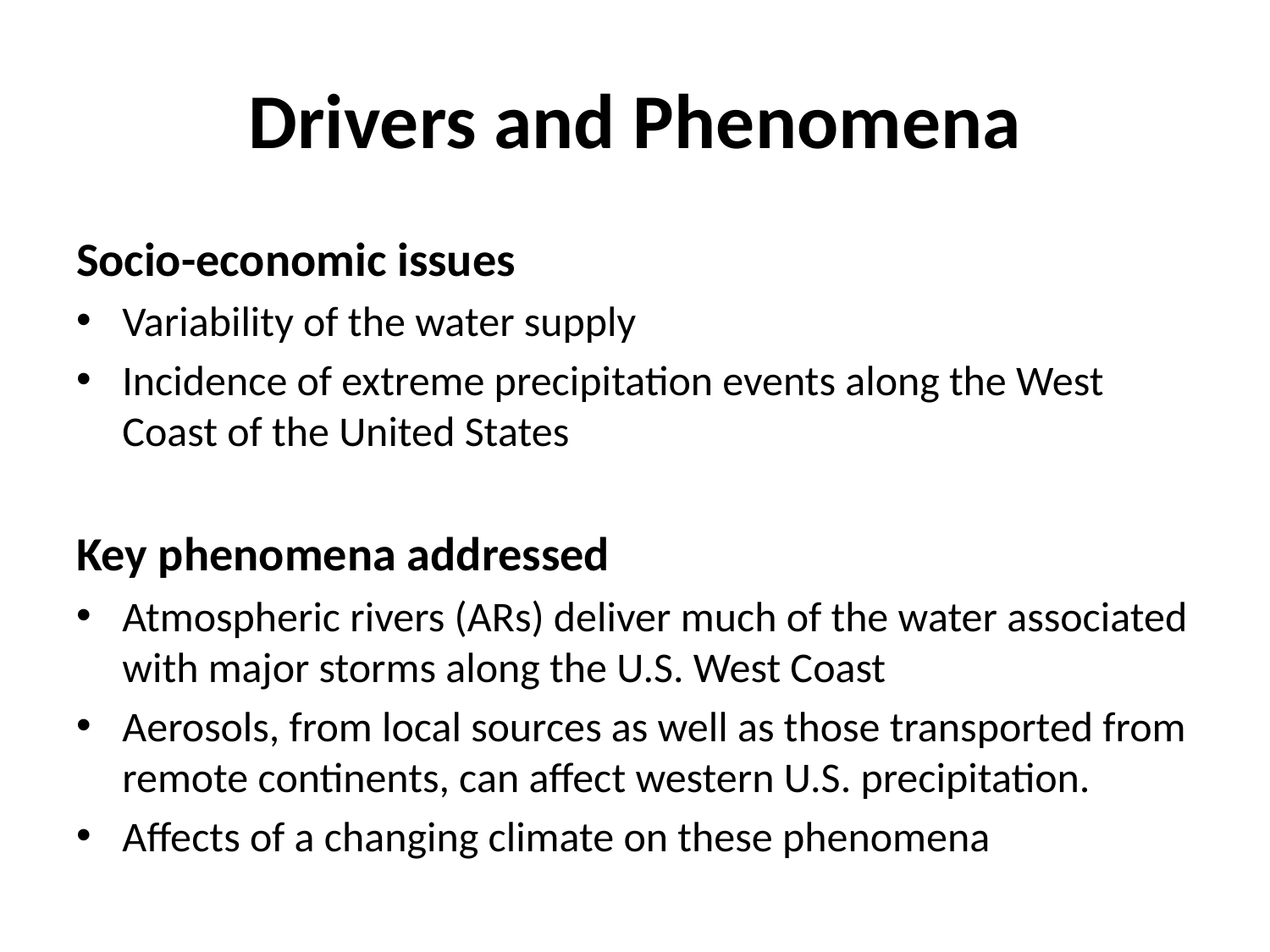

# Drivers and Phenomena
Socio-economic issues
Variability of the water supply
Incidence of extreme precipitation events along the West Coast of the United States

Key phenomena addressed
Atmospheric rivers (ARs) deliver much of the water associated with major storms along the U.S. West Coast
Aerosols, from local sources as well as those transported from remote continents, can affect western U.S. precipitation.
Affects of a changing climate on these phenomena